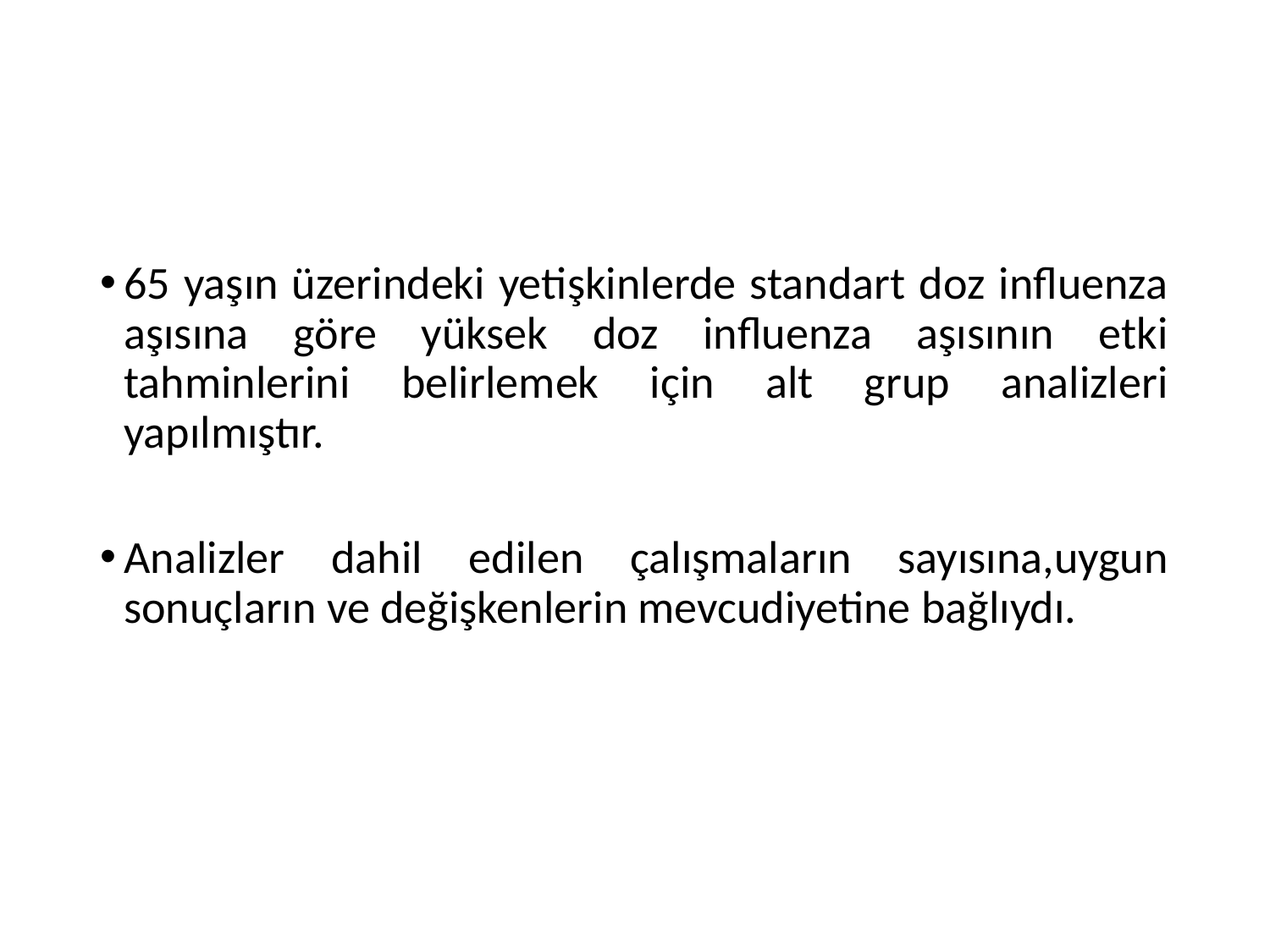

#
65 yaşın üzerindeki yetişkinlerde standart doz influenza aşısına göre yüksek doz influenza aşısının etki tahminlerini belirlemek için alt grup analizleri yapılmıştır.

Analizler dahil edilen çalışmaların sayısına,uygun sonuçların ve değişkenlerin mevcudiyetine bağlıydı.